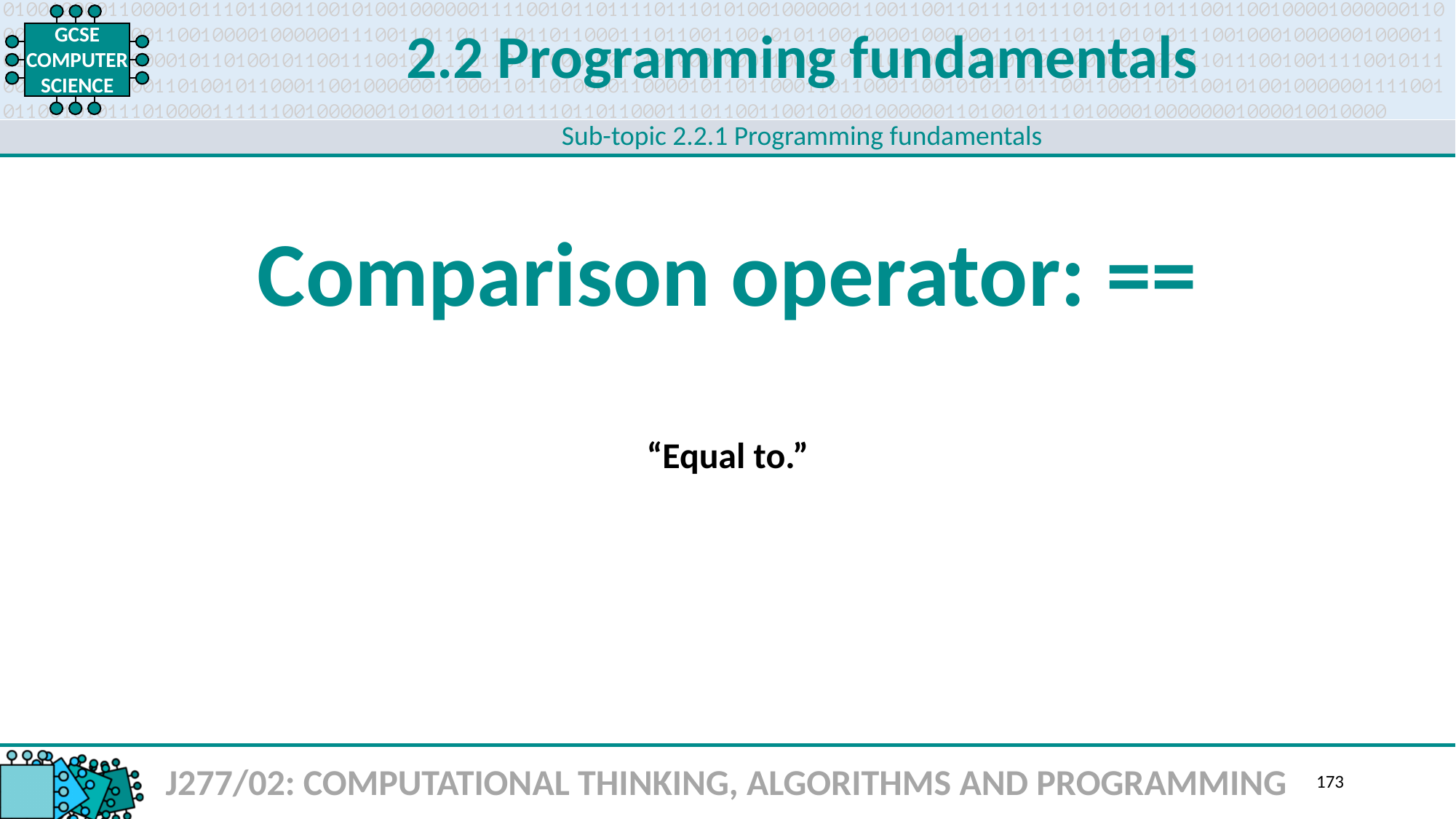

2.2 Programming fundamentals
Sub-topic 2.2.1 Programming fundamentals
Comparison operator: ==
“Equal to.”
J277/02: COMPUTATIONAL THINKING, ALGORITHMS AND PROGRAMMING
173